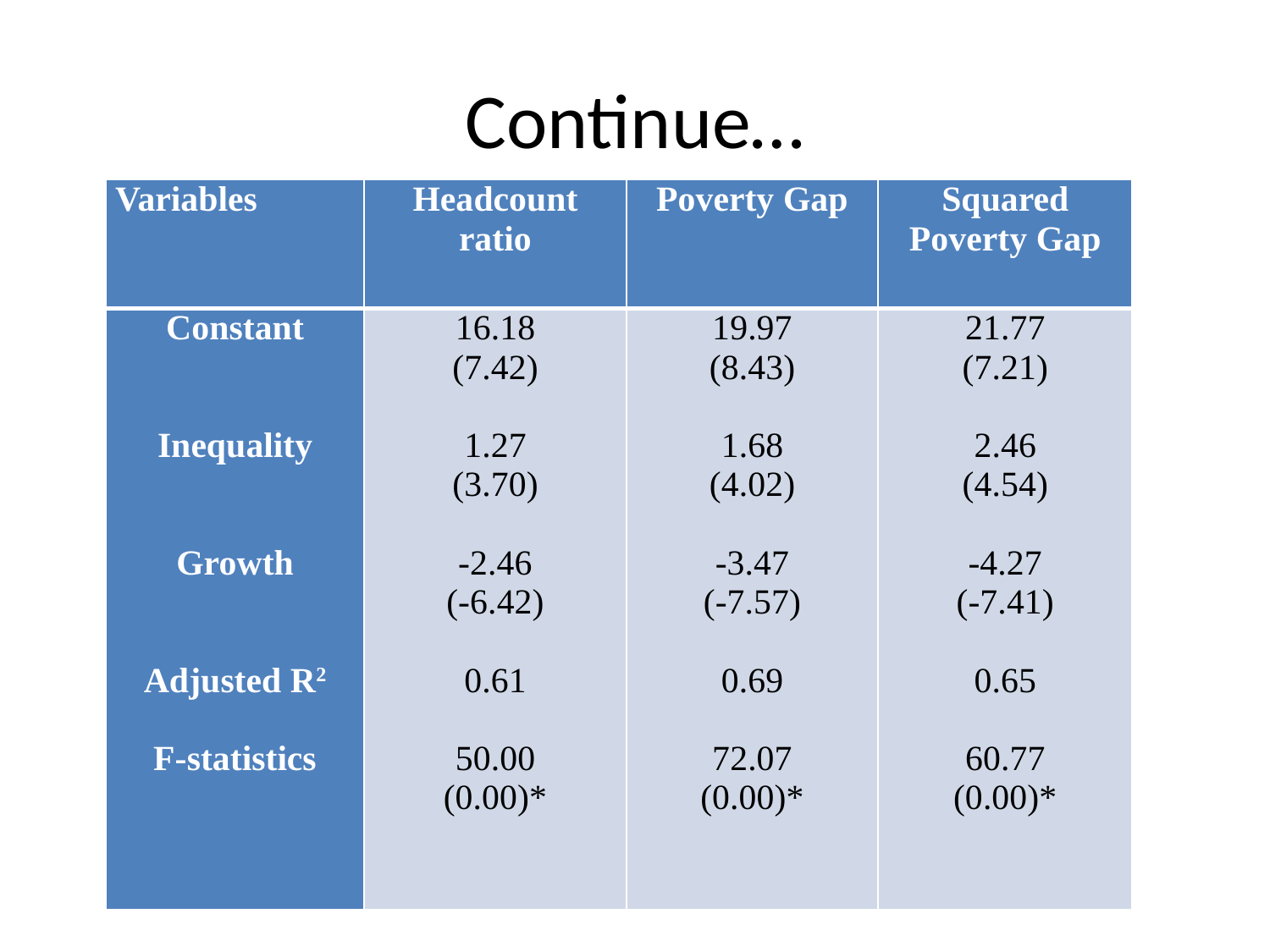

# Continue…
| Variables | Headcount ratio | Poverty Gap | Squared Poverty Gap |
| --- | --- | --- | --- |
| Constant     Inequality     Growth     Adjusted R2   F-statistics | 16.18 (7.42)   1.27 (3.70)   -2.46 (-6.42)   0.61   50.00 (0.00)\* | 19.97 (8.43)   1.68 (4.02)   -3.47 (-7.57)   0.69   72.07 (0.00)\* | 21.77 (7.21)   2.46 (4.54)   -4.27 (-7.41)   0.65   60.77 (0.00)\* |